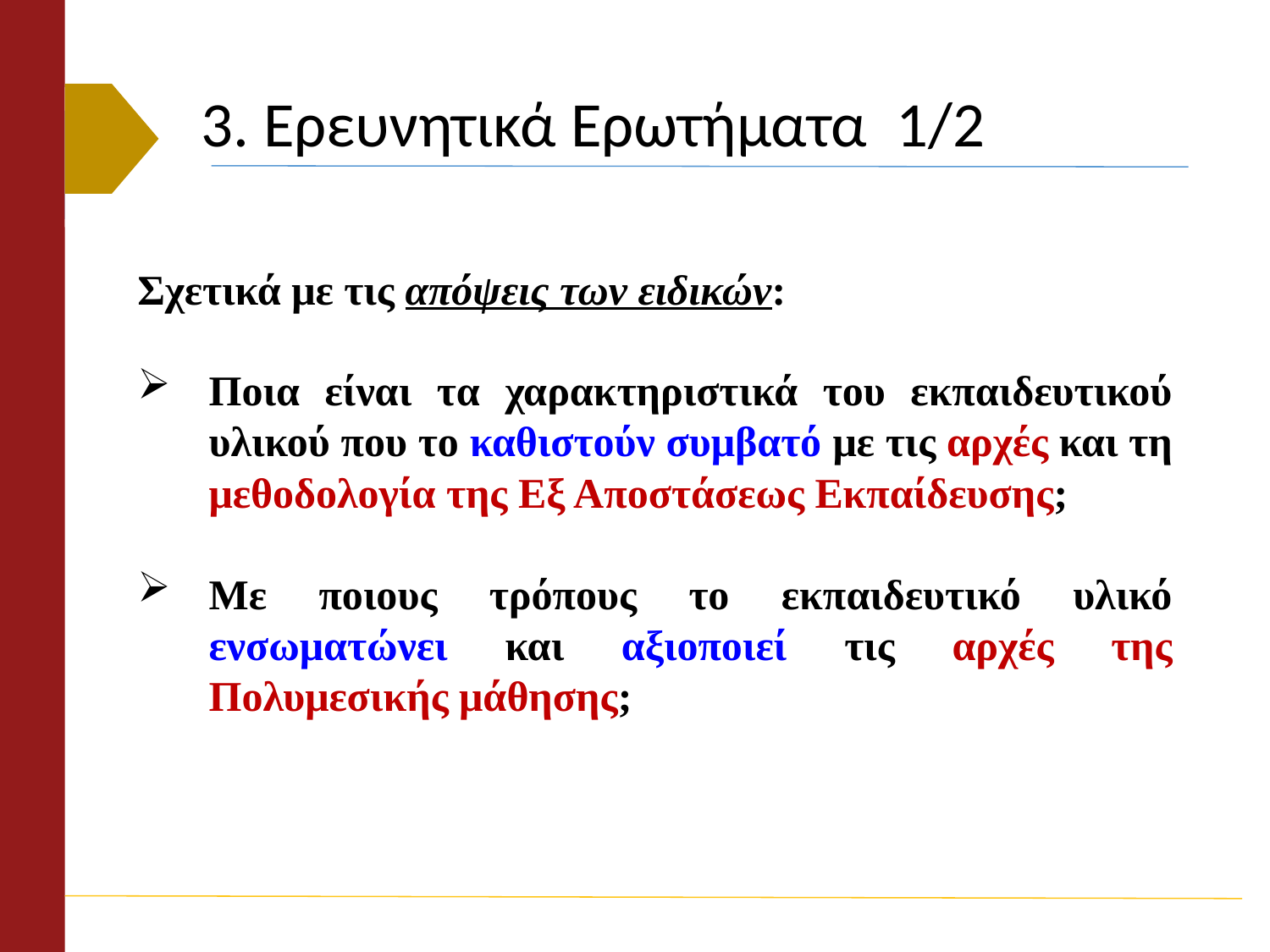

# 3. Ερευνητικά Ερωτήματα  1/2
Σχετικά με τις απόψεις των ειδικών:

Ποια είναι τα χαρακτηριστικά του εκπαιδευτικού υλικού που το καθιστούν συμβατό με τις αρχές και τη μεθοδολογία της Εξ Αποστάσεως Εκπαίδευσης;

Με ποιους τρόπους το εκπαιδευτικό υλικό ενσωματώνει και αξιοποιεί τις αρχές της Πολυμεσικής μάθησης;